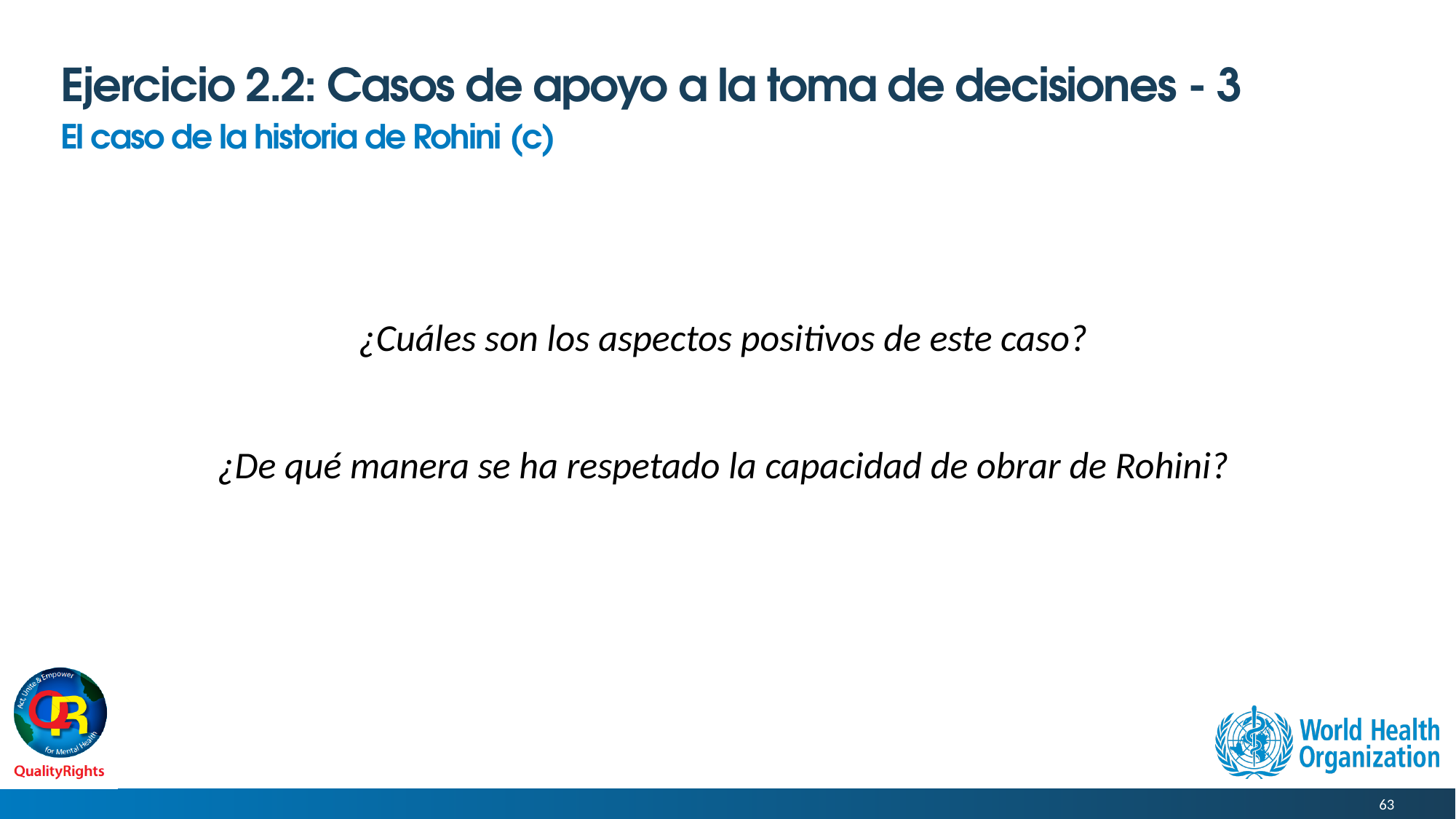

# Ejercicio 2.2: Casos de apoyo a la toma de decisiones - 3
El caso de la historia de Rohini (c)

¿Cuáles son los aspectos positivos de este caso?

¿De qué manera se ha respetado la capacidad de obrar de Rohini?
63